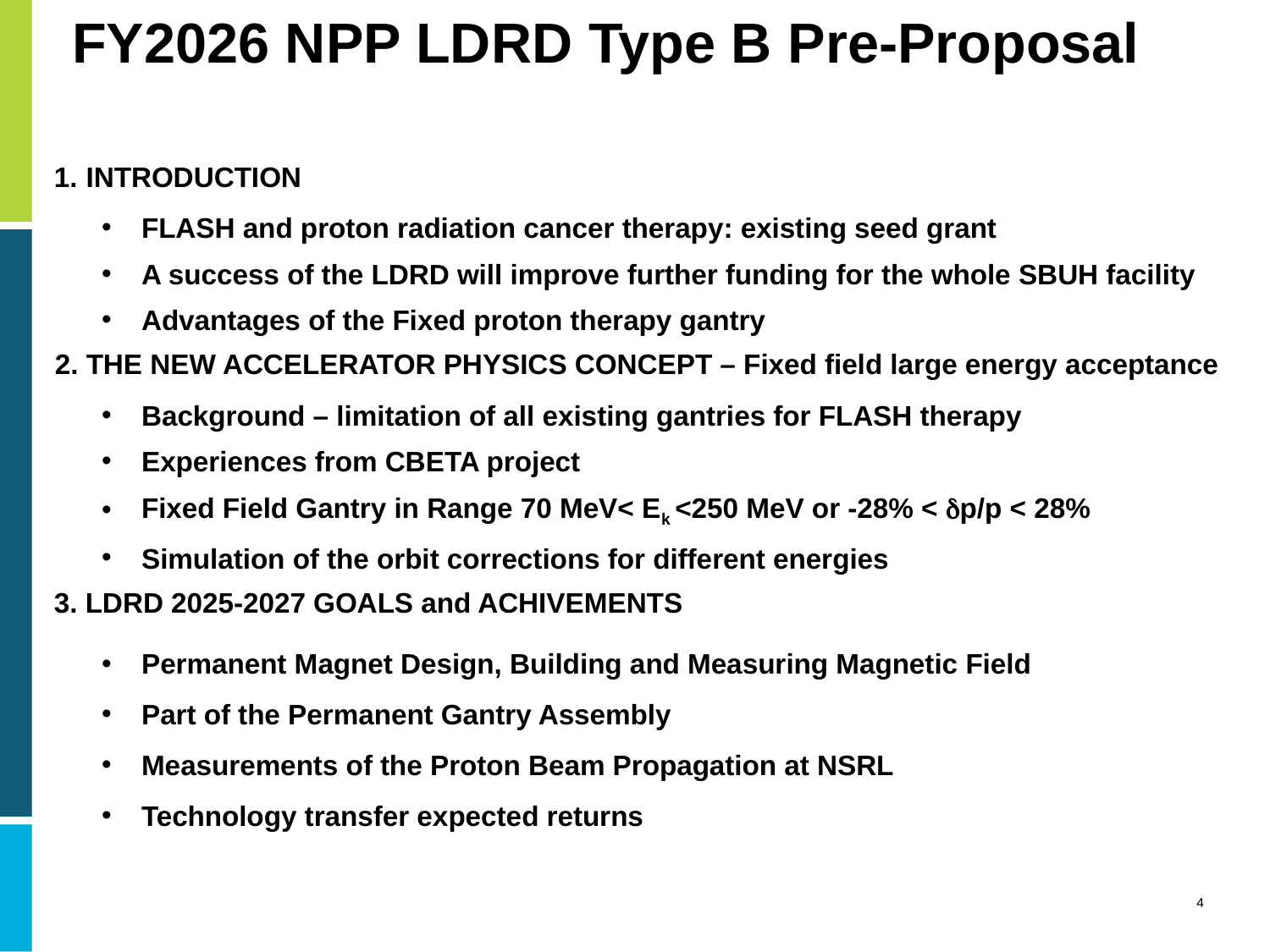

# FY2026 NPP LDRD Type B Pre-Proposal
INTRODUCTION
FLASH and proton radiation cancer therapy: existing seed grant
A success of the LDRD will improve further funding for the whole SBUH facility
Advantages of the Fixed proton therapy gantry
2. THE NEW ACCELERATOR PHYSICS CONCEPT – Fixed field large energy acceptance
Background – limitation of all existing gantries for FLASH therapy
Experiences from CBETA project
Fixed Field Gantry in Range 70 MeV< Ek <250 MeV or -28% < δp/p < 28%
Simulation of the orbit corrections for different energies
3. LDRD 2025-2027 GOALS and ACHIVEMENTS
Permanent Magnet Design, Building and Measuring Magnetic Field
Part of the Permanent Gantry Assembly
Measurements of the Proton Beam Propagation at NSRL
Technology transfer expected returns
4